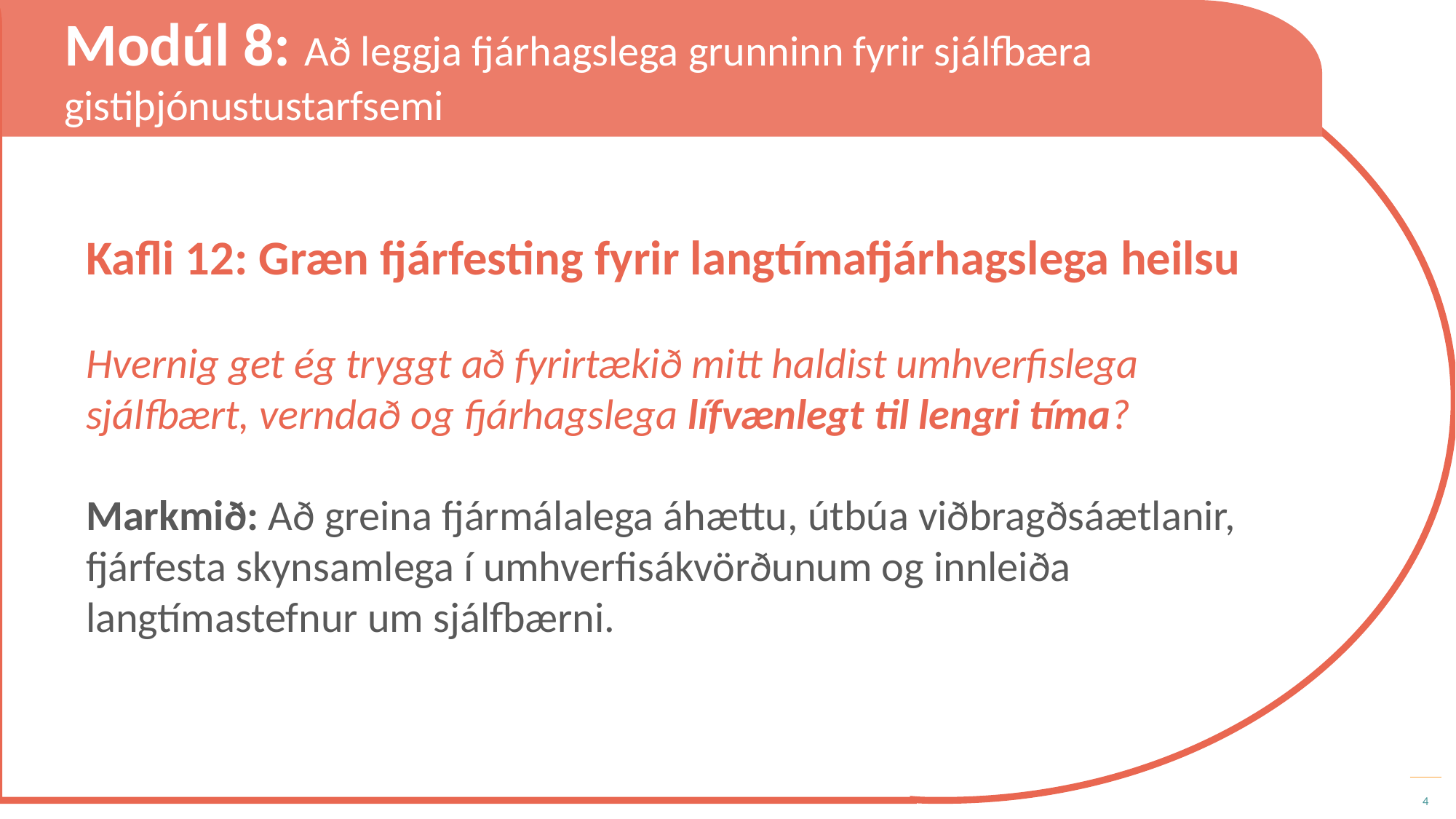

Modúl 8: Að leggja fjárhagslega grunninn fyrir sjálfbæra gistiþjónustustarfsemi

Kafli 12: Græn fjárfesting fyrir langtímafjárhagslega heilsu

Hvernig get ég tryggt að fyrirtækið mitt haldist umhverfislega sjálfbært, verndað og fjárhagslega lífvænlegt til lengri tíma?

Markmið: Að greina fjármálalega áhættu, útbúa viðbragðsáætlanir, fjárfesta skynsamlega í umhverfisákvörðunum og innleiða langtímastefnur um sjálfbærni.

4